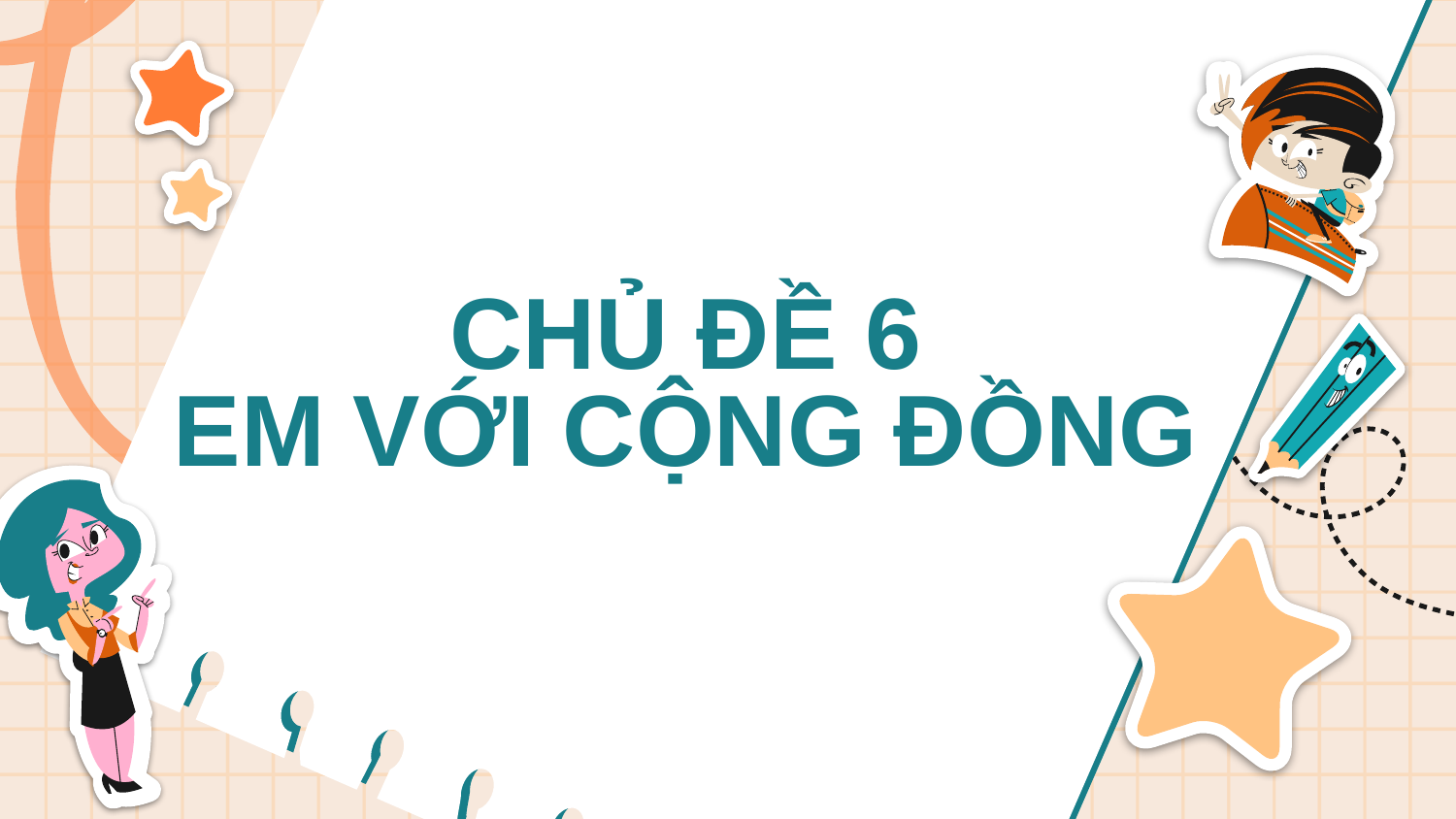

# CHỦ ĐỀ 6 EM VỚI CỘNG ĐỒNG